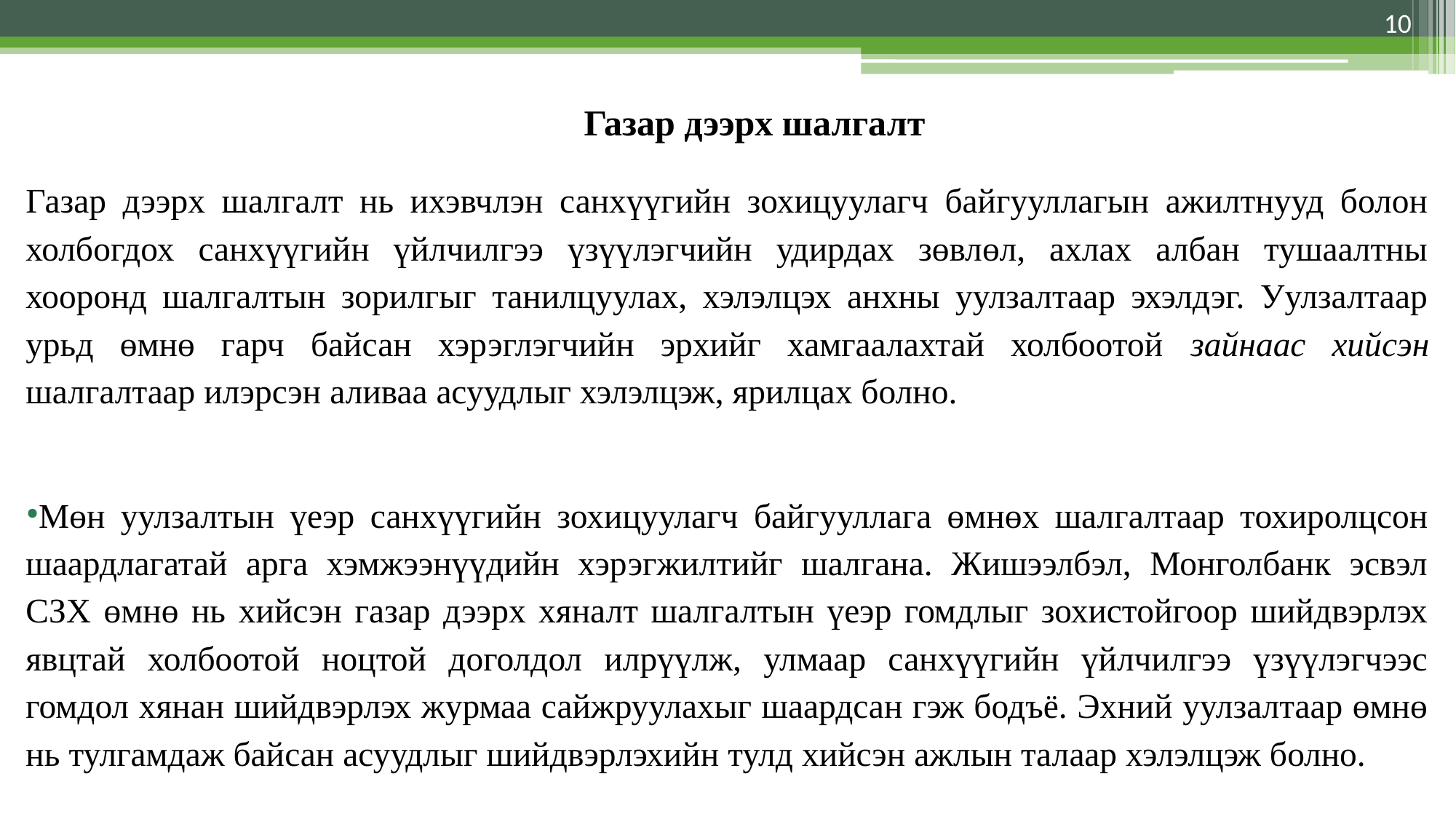

10
# Газар дээрх шалгалт

Газар дээрх шалгалт нь ихэвчлэн санхүүгийн зохицуулагч байгууллагын ажилтнууд болон холбогдох санхүүгийн үйлчилгээ үзүүлэгчийн удирдах зөвлөл, ахлах албан тушаалтны хооронд шалгалтын зорилгыг танилцуулах, хэлэлцэх анхны уулзалтаар эхэлдэг. Уулзалтаар урьд өмнө гарч байсан хэрэглэгчийн эрхийг хамгаалахтай холбоотой зайнаас хийсэн шалгалтаар илэрсэн аливаа асуудлыг хэлэлцэж, ярилцах болно.

Мөн уулзалтын үеэр санхүүгийн зохицуулагч байгууллага өмнөх шалгалтаар тохиролцсон шаардлагатай арга хэмжээнүүдийн хэрэгжилтийг шалгана. Жишээлбэл, Монголбанк эсвэл СЗХ өмнө нь хийсэн газар дээрх хяналт шалгалтын үеэр гомдлыг зохистойгоор шийдвэрлэх явцтай холбоотой ноцтой доголдол илрүүлж, улмаар санхүүгийн үйлчилгээ үзүүлэгчээс гомдол хянан шийдвэрлэх журмаа сайжруулахыг шаардсан гэж бодъё. Эхний уулзалтаар өмнө нь тулгамдаж байсан асуудлыг шийдвэрлэхийн тулд хийсэн ажлын талаар хэлэлцэж болно.